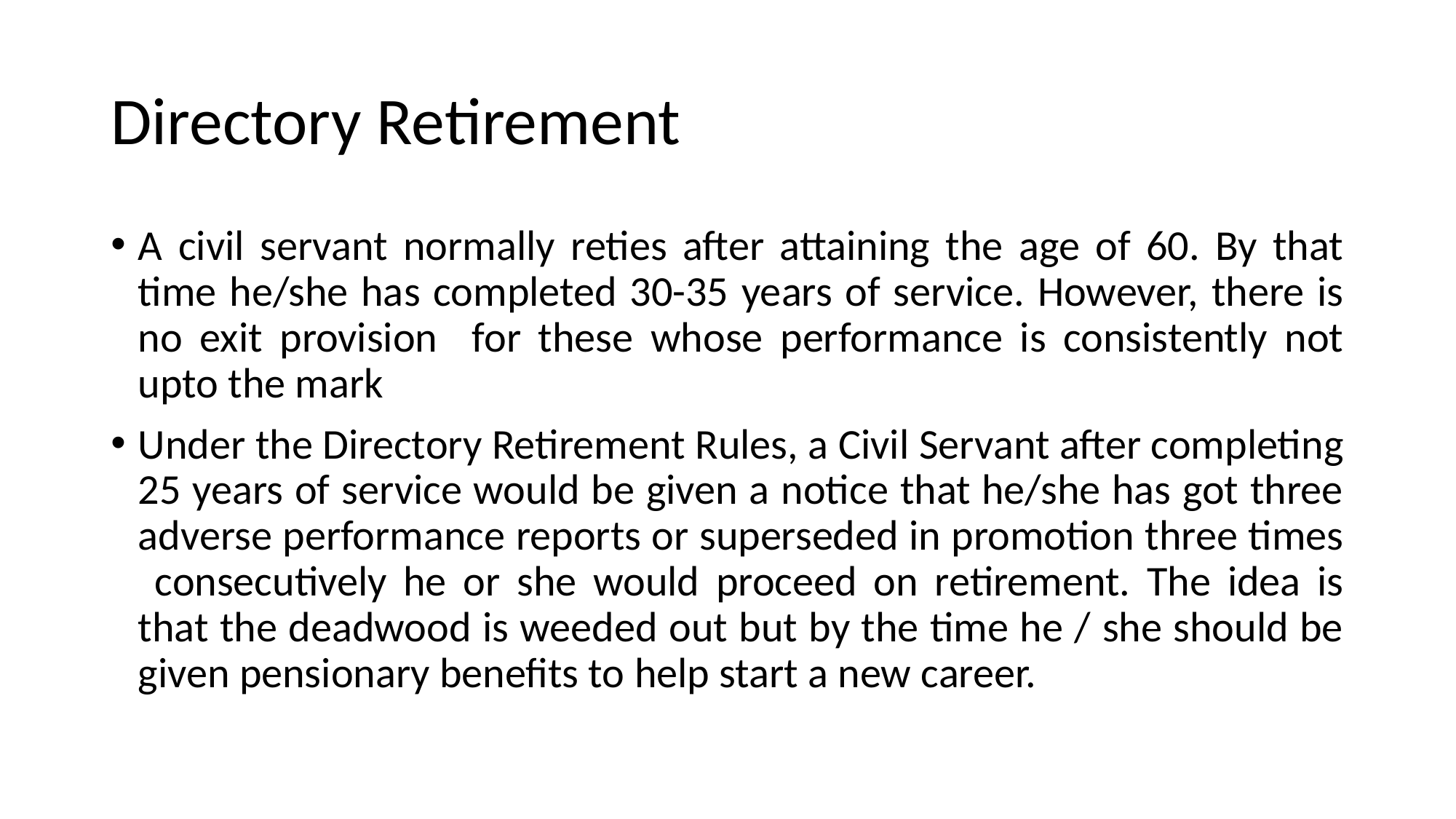

# Directory Retirement
A civil servant normally reties after attaining the age of 60. By that time he/she has completed 30-35 years of service. However, there is no exit provision  for these whose performance is consistently not upto the mark
Under the Directory Retirement Rules, a Civil Servant after completing 25 years of service would be given a notice that he/she has got three adverse performance reports or superseded in promotion three times  consecutively he or she would proceed on retirement. The idea is that the deadwood is weeded out but by the time he / she should be given pensionary benefits to help start a new career.